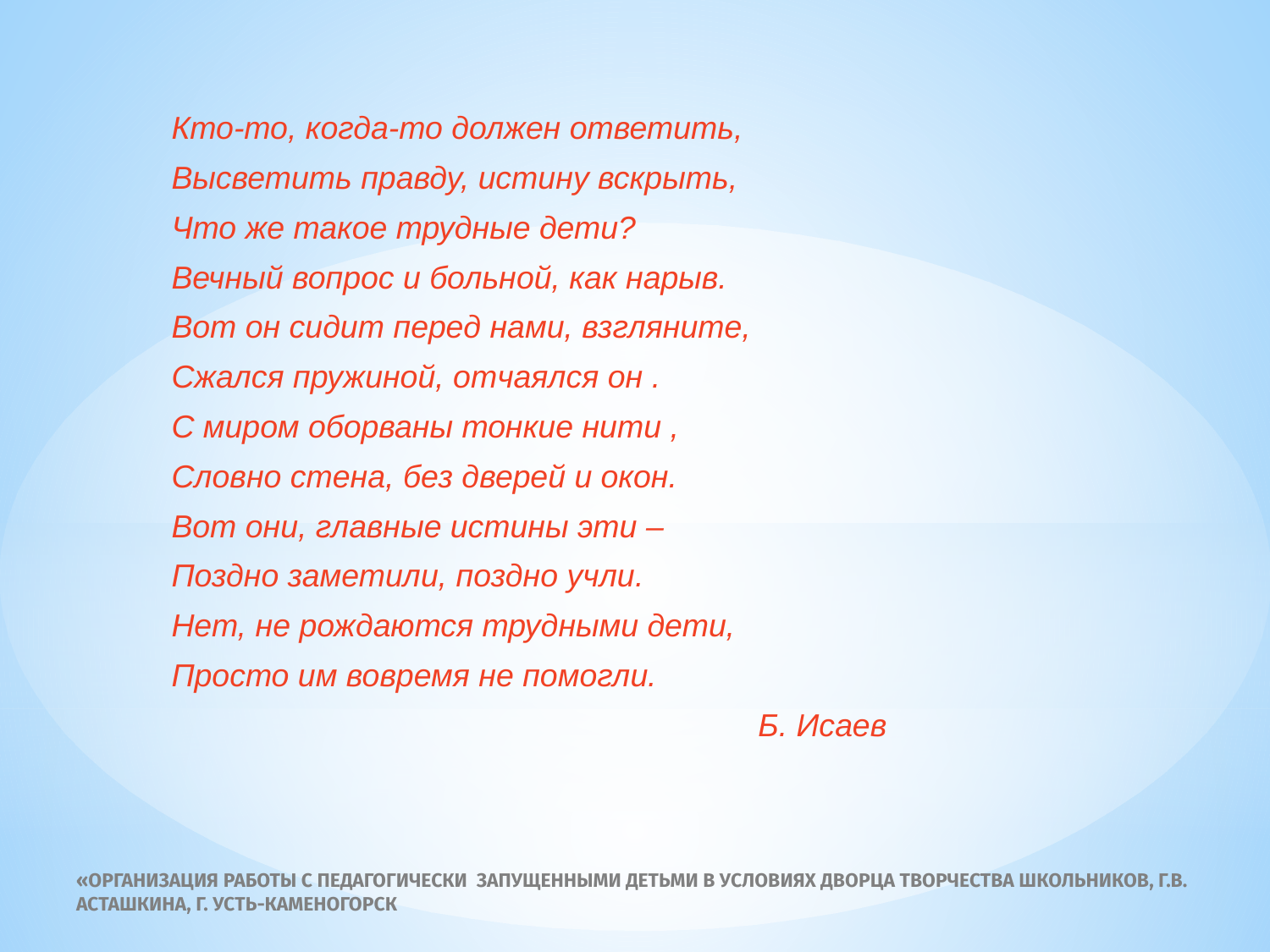

Кто-то, когда-то должен ответить,
Высветить правду, истину вскрыть,
Что же такое трудные дети?
Вечный вопрос и больной, как нарыв.
Вот он сидит перед нами, взгляните,
Сжался пружиной, отчаялся он .
С миром оборваны тонкие нити ,
Словно стена, без дверей и окон.
Вот они, главные истины эти –
Поздно заметили, поздно учли.
Нет, не рождаются трудными дети,
Просто им вовремя не помогли.
                                                                  Б. Исаев
«ОРГАНИЗАЦИЯ РАБОТЫ С ПЕДАГОГИЧЕСКИ  ЗАПУЩЕННЫМИ ДЕТЬМИ В УСЛОВИЯХ ДВОРЦА ТВОРЧЕСТВА ШКОЛЬНИКОВ, Г.В. АСТАШКИНА, Г. УСТЬ-КАМЕНОГОРСК